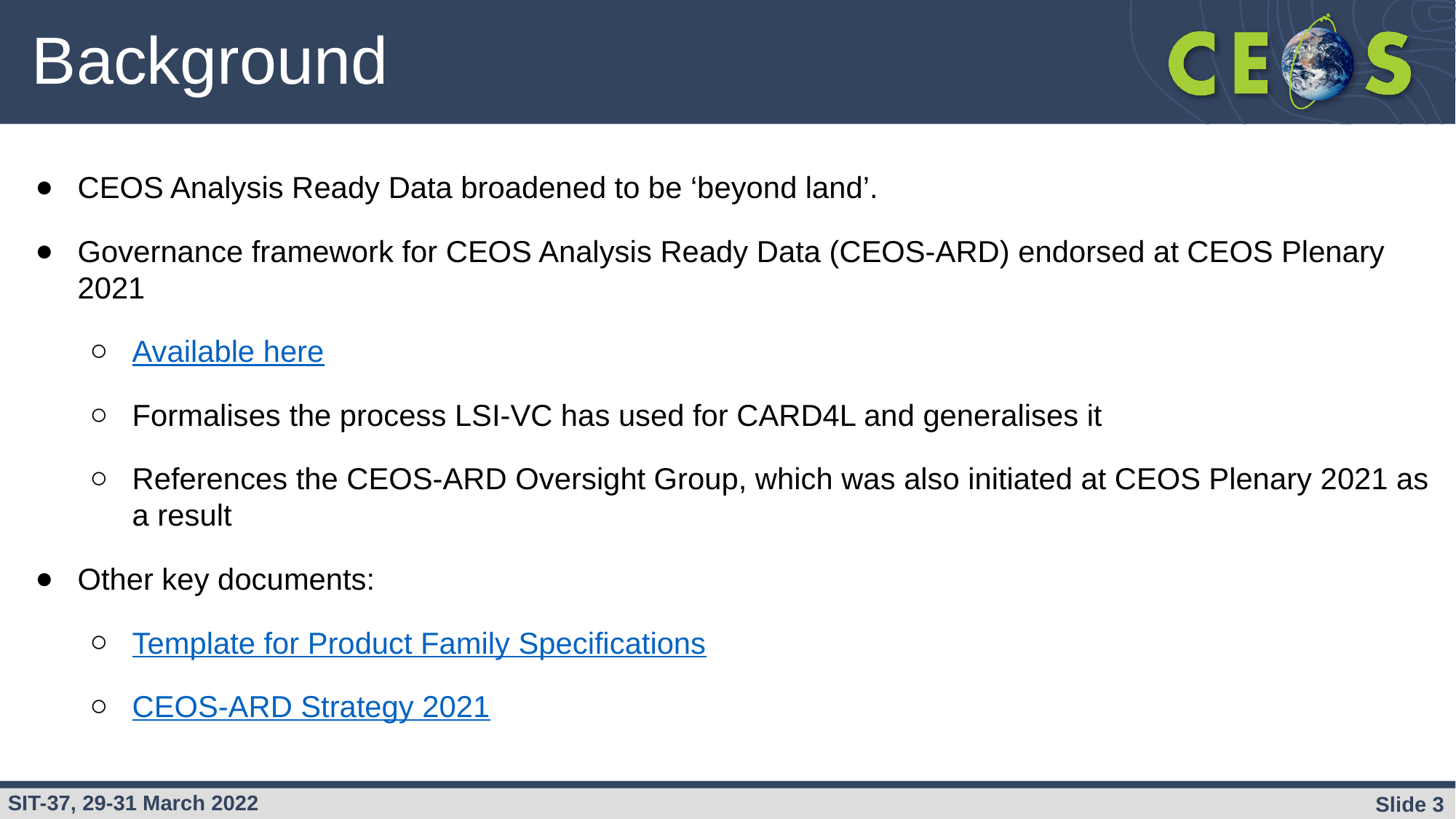

# Background

CEOS Analysis Ready Data broadened to be ‘beyond land’.
Governance framework for CEOS Analysis Ready Data (CEOS-ARD) endorsed at CEOS Plenary 2021
Available here
Formalises the process LSI-VC has used for CARD4L and generalises it
References the CEOS-ARD Oversight Group, which was also initiated at CEOS Plenary 2021 as a result
Other key documents:
Template for Product Family Specifications
CEOS-ARD Strategy 2021